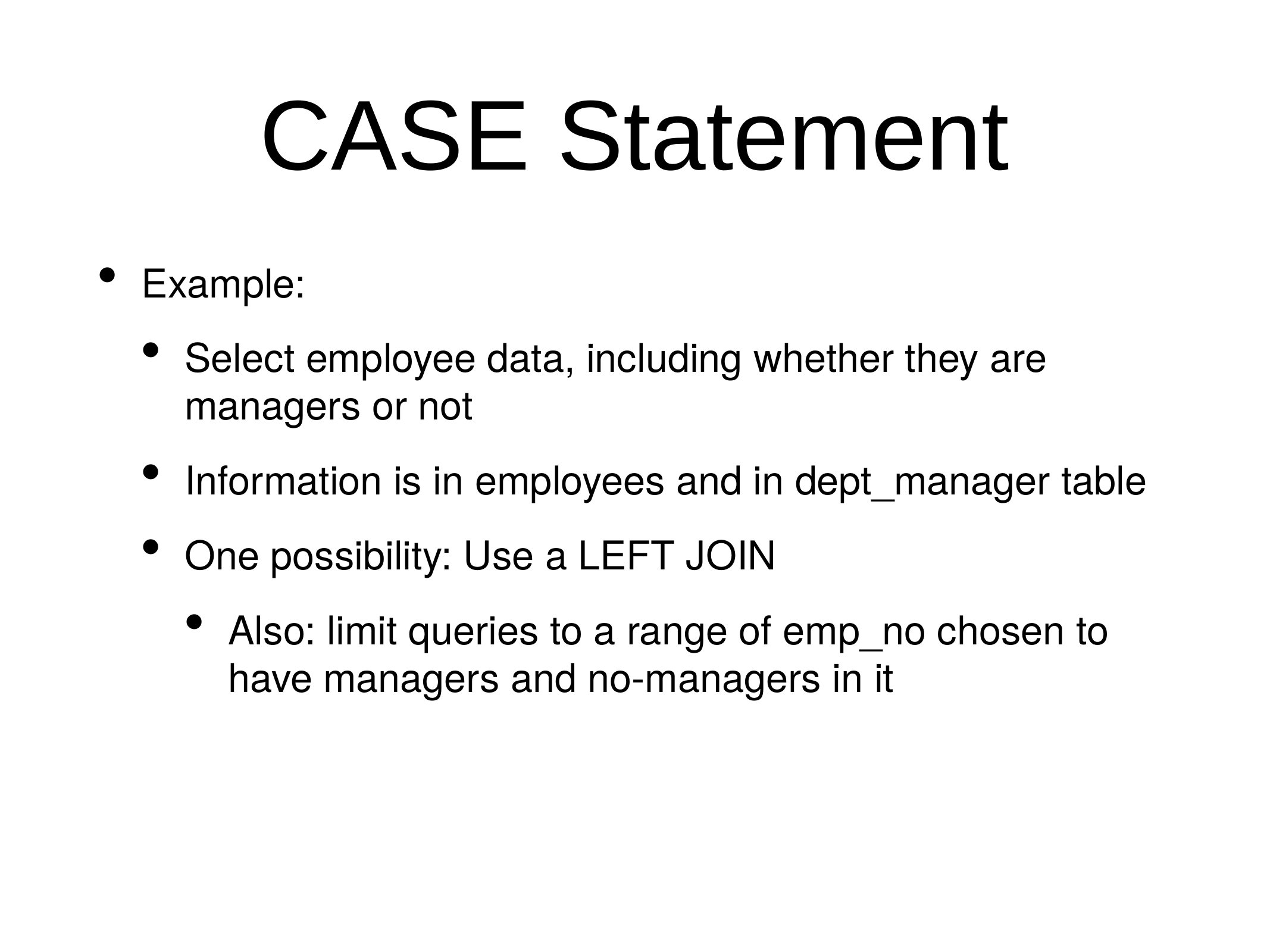

# CASE Statement
Example:
Select employee data, including whether they are managers or not
Information is in employees and in dept_manager table
One possibility: Use a LEFT JOIN
Also: limit queries to a range of emp_no chosen to have managers and no-managers in it